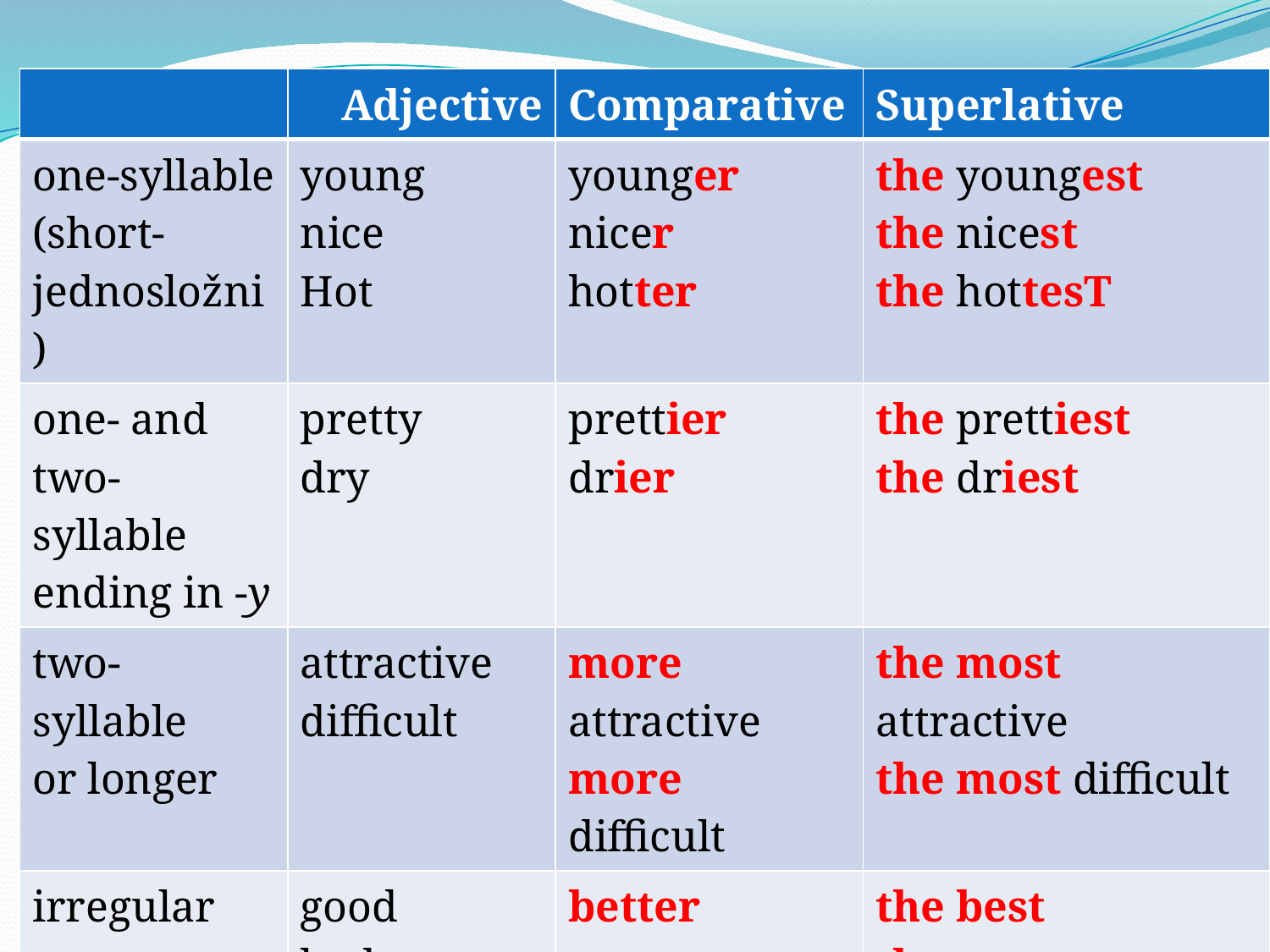

|  | Adjective | Comparative | Superlative |
| --- | --- | --- | --- |
| one-syllable (short- jednosložni) | young nice Hot | younger nicer hotter | the youngest the nicest the hottesT |
| one- and two-syllable ending in -y | pretty dry | prettier drier | the prettiest the driest |
| two-syllable or longer | attractive difficult | more attractive more difficult | the most attractive the most difficult |
| irregular | good bad Far Many/much | better worse Further more | the best the worst the furthest The most |